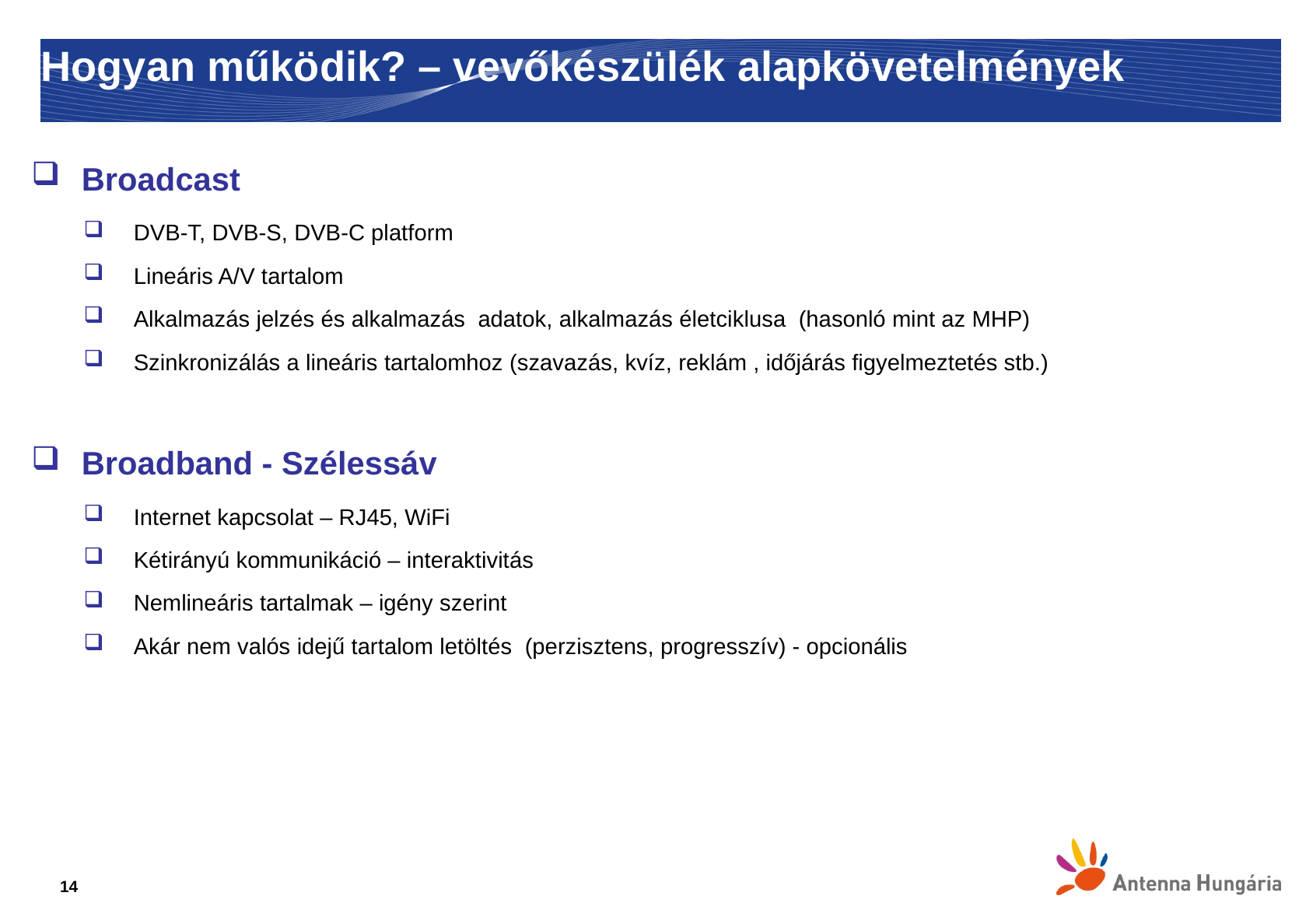

# Hogyan működik? – vevőkészülék alapkövetelmények
Broadcast
DVB-T, DVB-S, DVB-C platform
Lineáris A/V tartalom
Alkalmazás jelzés és alkalmazás  adatok, alkalmazás életciklusa  (hasonló mint az MHP)
Szinkronizálás a lineáris tartalomhoz (szavazás, kvíz, reklám , időjárás figyelmeztetés stb.)

Broadband - Szélessáv
Internet kapcsolat – RJ45, WiFi
Kétirányú kommunikáció – interaktivitás
Nemlineáris tartalmak – igény szerint
Akár nem valós idejű tartalom letöltés  (perzisztens, progresszív) - opcionális

14